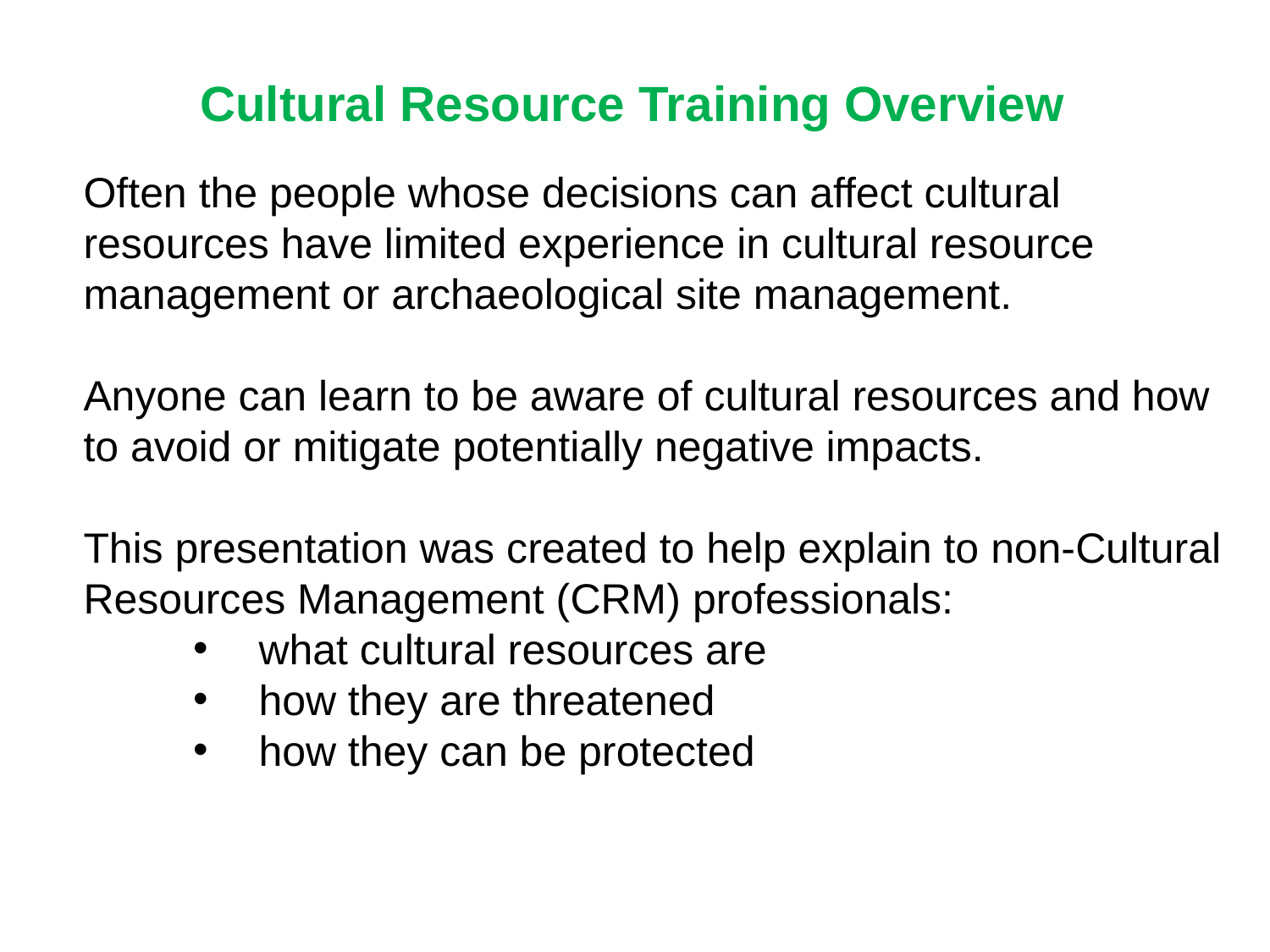

Cultural Resource Training Overview
Often the people whose decisions can affect cultural resources have limited experience in cultural resource management or archaeological site management.

Anyone can learn to be aware of cultural resources and how to avoid or mitigate potentially negative impacts.

This presentation was created to help explain to non-Cultural Resources Management (CRM) professionals:
   what cultural resources are
   how they are threatened
   how they can be protected